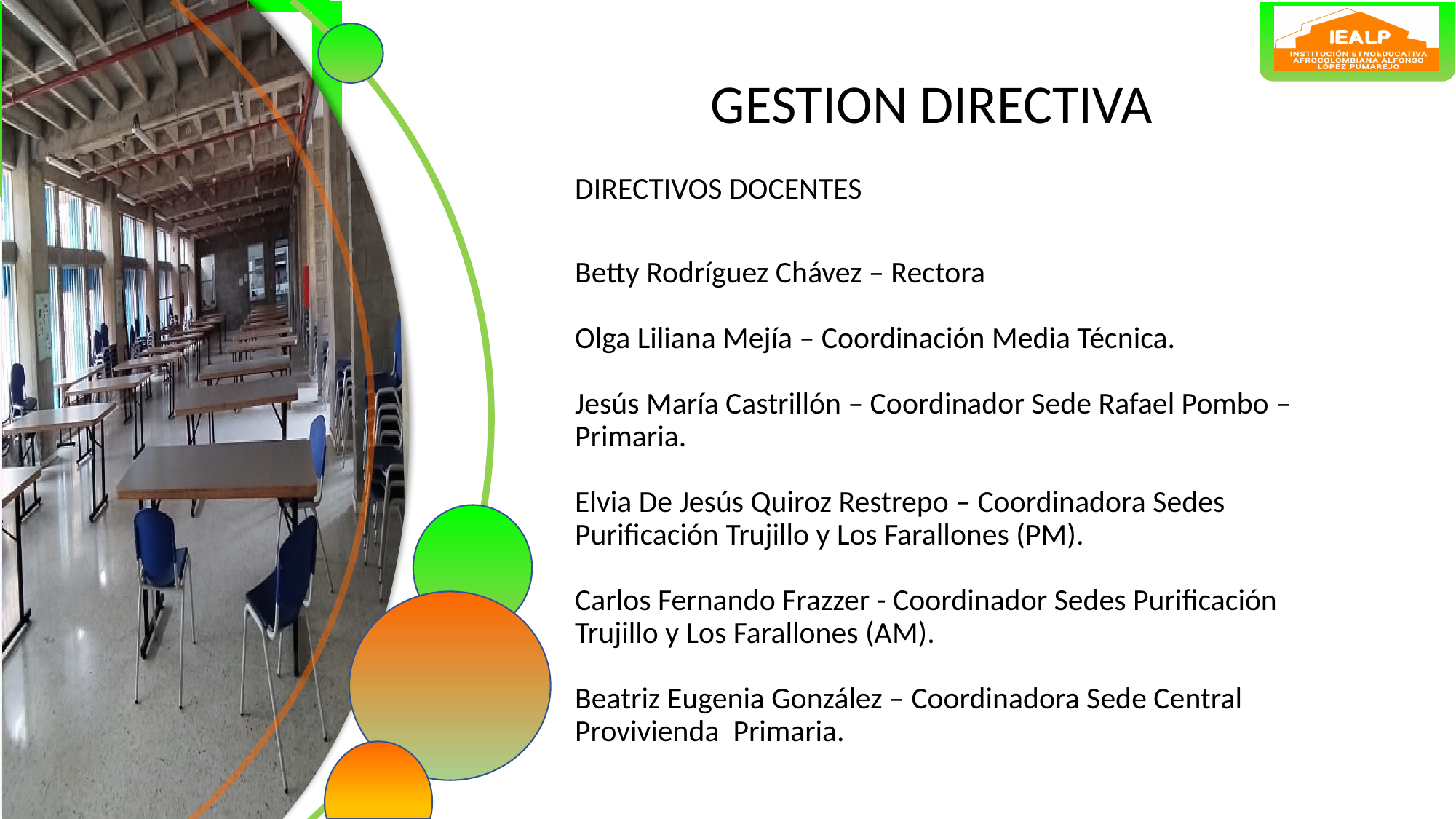

GESTION DIRECTIVA
DIRECTIVOS DOCENTES

Betty Rodríguez Chávez – Rectora
Olga Liliana Mejía – Coordinación Media Técnica.
Jesús María Castrillón – Coordinador Sede Rafael Pombo – Primaria.
Elvia De Jesús Quiroz Restrepo – Coordinadora Sedes Purificación Trujillo y Los Farallones (PM).
Carlos Fernando Frazzer - Coordinador Sedes Purificación Trujillo y Los Farallones (AM).
Beatriz Eugenia González – Coordinadora Sede Central Provivienda  Primaria.